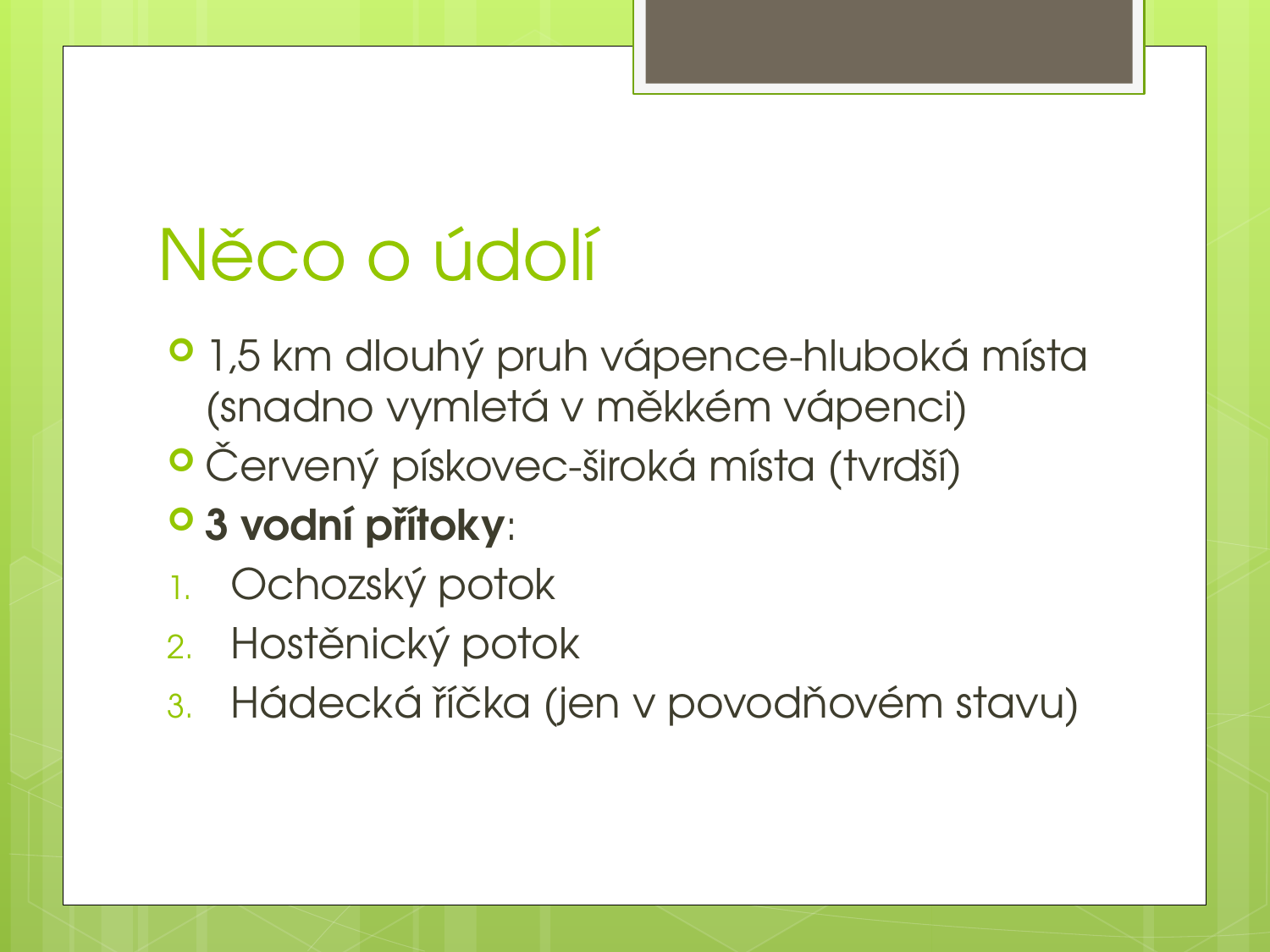

# Něco o údolí
1,5 km dlouhý pruh vápence-hluboká místa (snadno vymletá v měkkém vápenci)
Červený pískovec-široká místa (tvrdší)
3 vodní přítoky:
Ochozský potok
Hostěnický potok
Hádecká říčka (jen v povodňovém stavu)